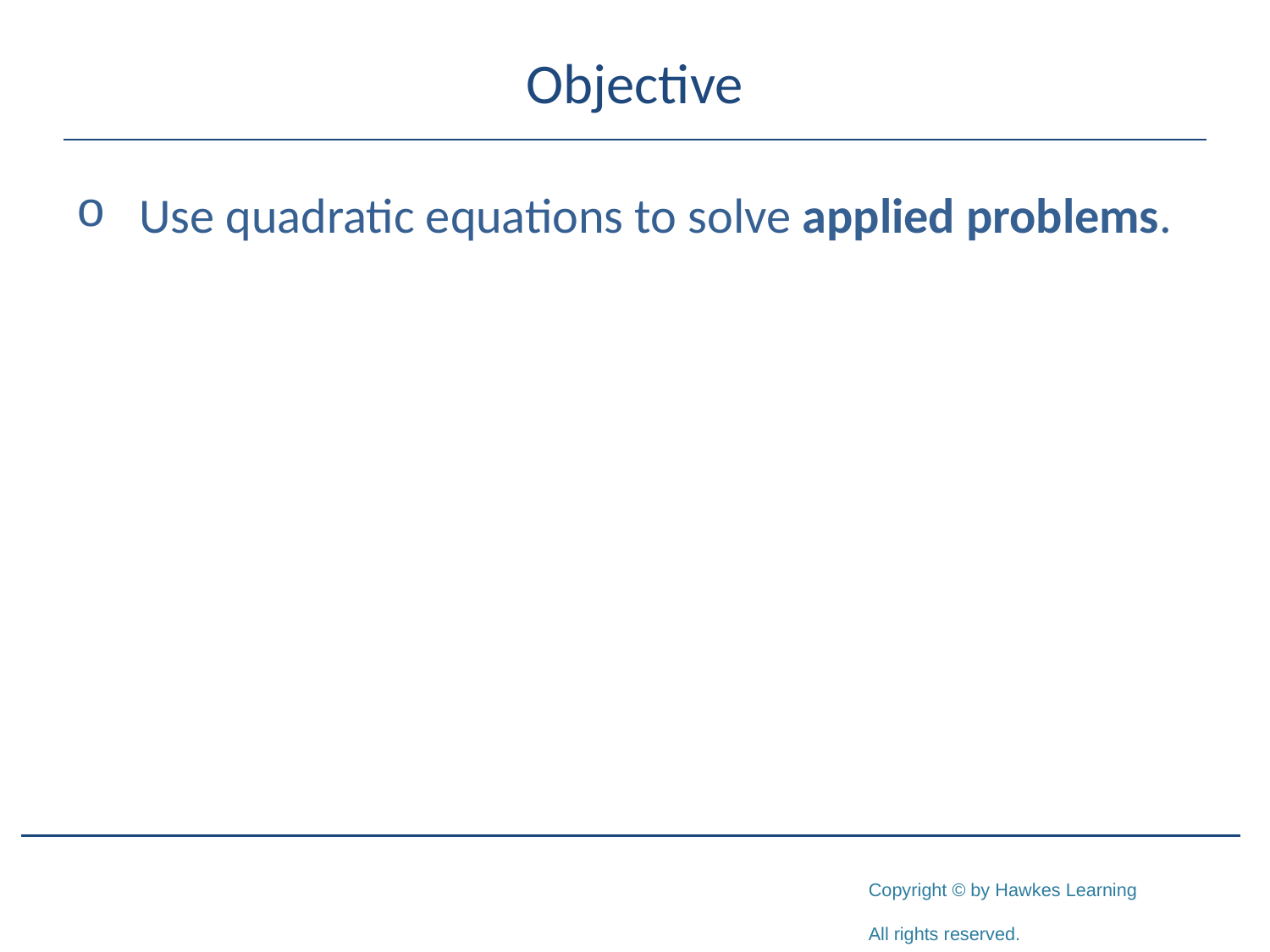

# Objective
Use quadratic equations to solve applied problems.